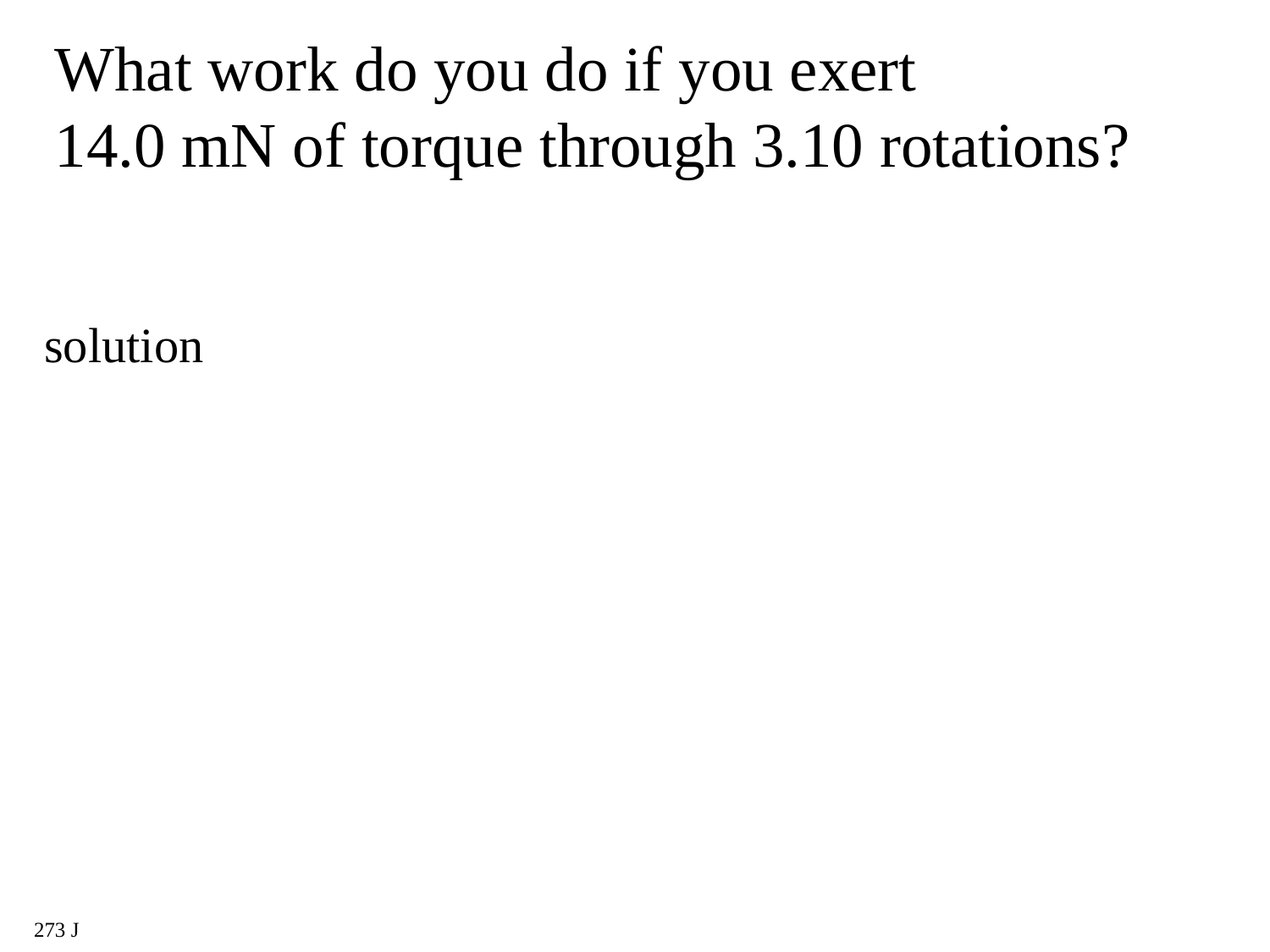

What work do you do if you exert            14.0 mN of torque through 3.10 rotations?
solution
273 J